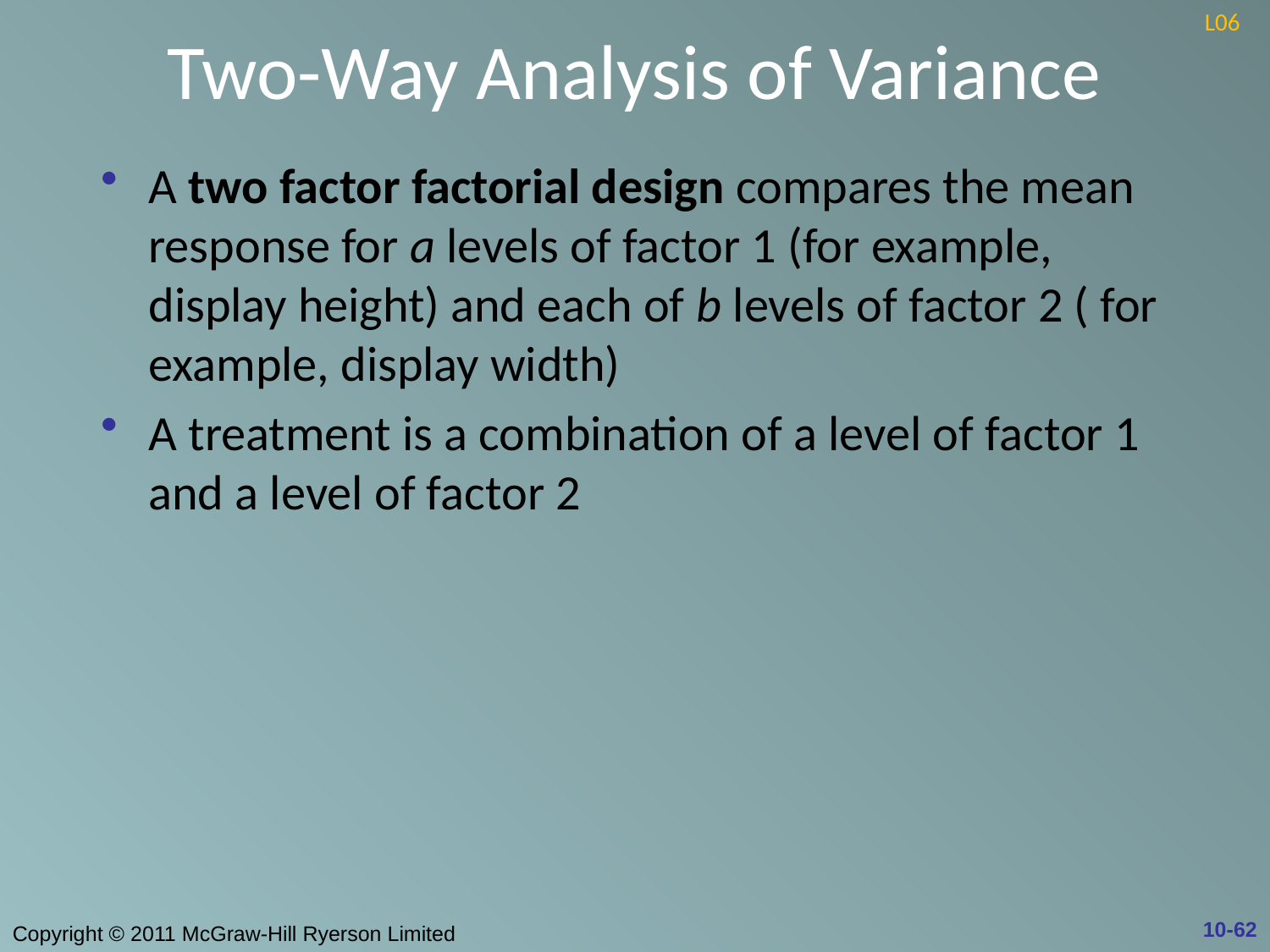

# Two-Way Analysis of Variance
L06
A two factor factorial design compares the mean response for a levels of factor 1 (for example, display height) and each of b levels of factor 2 ( for example, display width)
A treatment is a combination of a level of factor 1 and a level of factor 2

10-62